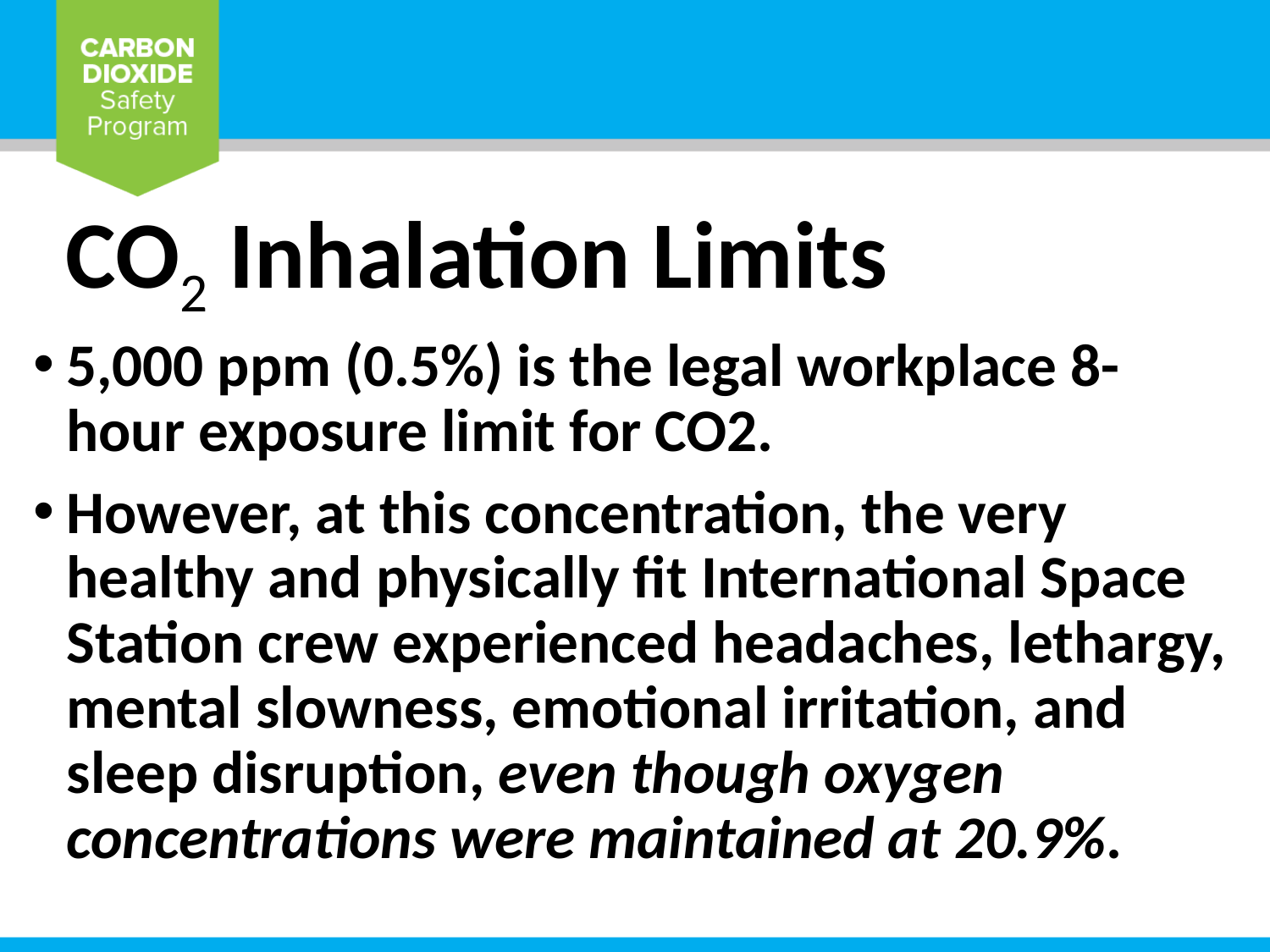

# CO2 Inhalation Limits
5,000 ppm (0.5%) is the legal workplace 8-hour exposure limit for CO2.
However, at this concentration, the very healthy and physically fit International Space Station crew experienced headaches, lethargy, mental slowness, emotional irritation, and sleep disruption, even though oxygen concentrations were maintained at 20.9%.